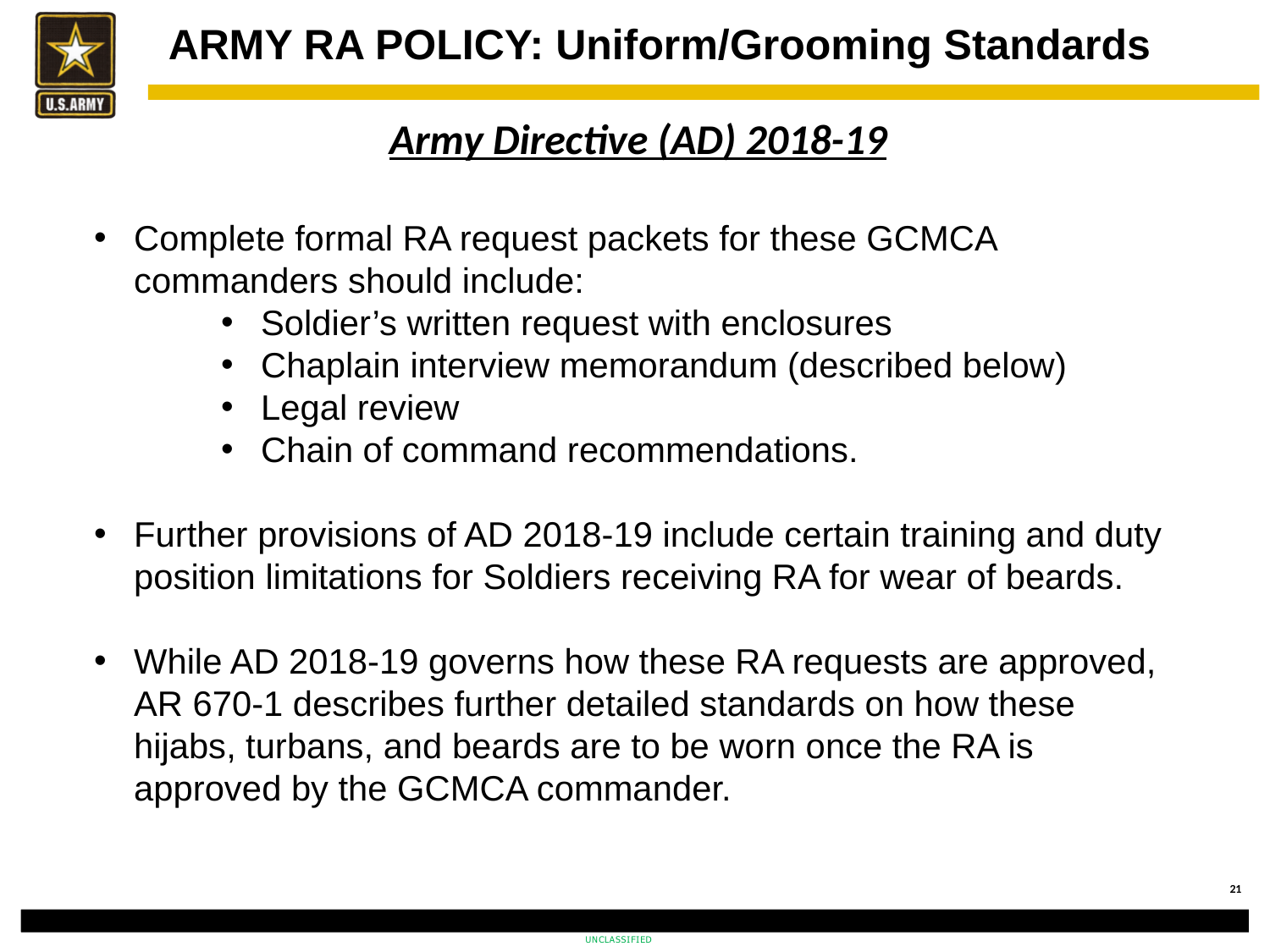

# ARMY RA POLICY: Uniform/Grooming Standards
Army Directive (AD) 2018-19
Complete formal RA request packets for these GCMCA commanders should include:
Soldier’s written request with enclosures
Chaplain interview memorandum (described below)
Legal review
Chain of command recommendations.

Further provisions of AD 2018-19 include certain training and duty position limitations for Soldiers receiving RA for wear of beards.

While AD 2018-19 governs how these RA requests are approved, AR 670-1 describes further detailed standards on how these hijabs, turbans, and beards are to be worn once the RA is approved by the GCMCA commander.